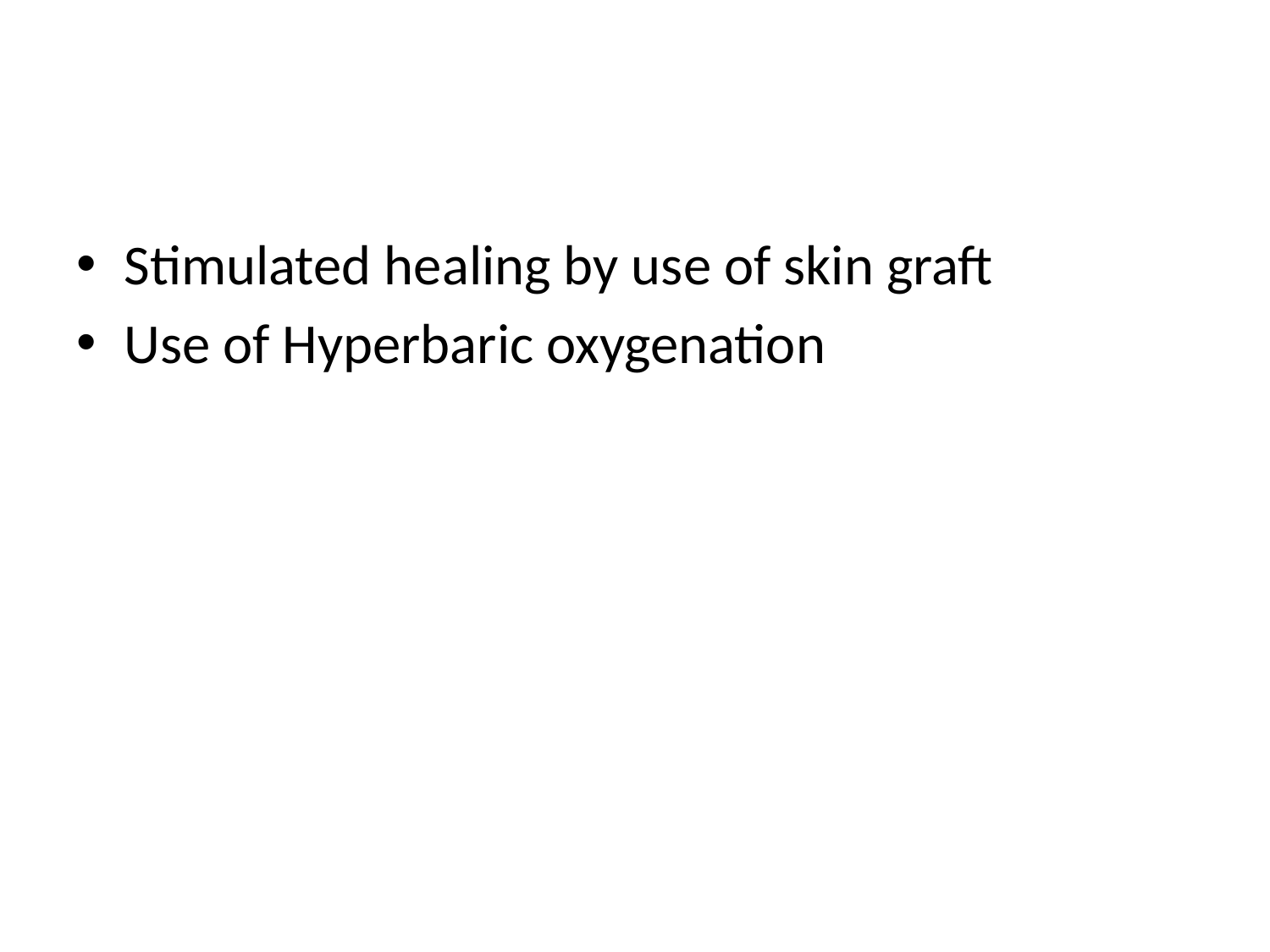

#
Stimulated healing by use of skin graft
Use of Hyperbaric oxygenation